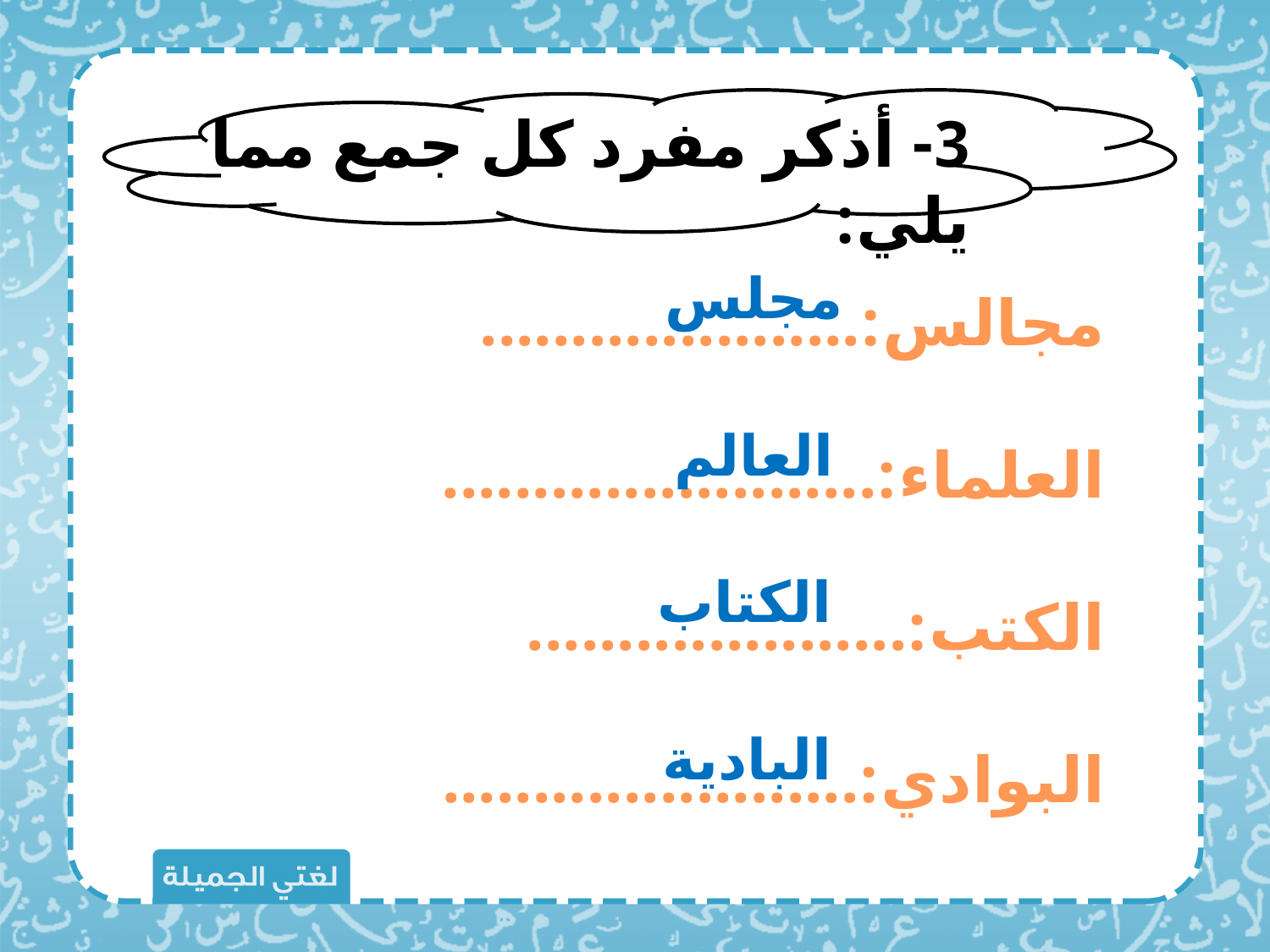

3- أذكر مفرد كل جمع مما يلي:
مجلس
مجالس:.....................

العلماء:........................

الكتب:.....................

البوادي:.......................
العالم
الكتاب
البادية